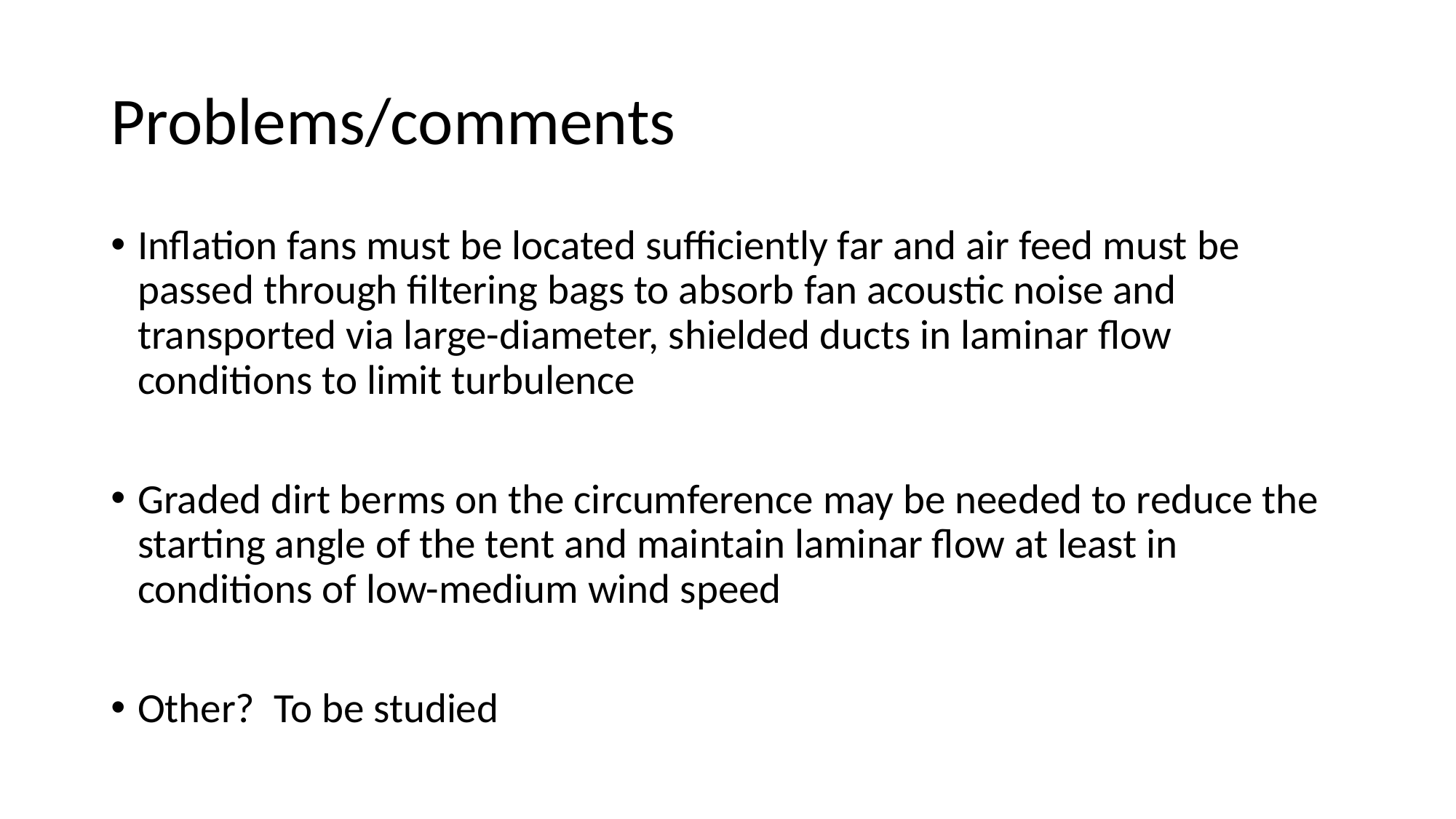

# Problems/comments
Inflation fans must be located sufficiently far and air feed must be passed through filtering bags to absorb fan acoustic noise and transported via large-diameter, shielded ducts in laminar flow conditions to limit turbulence

Graded dirt berms on the circumference may be needed to reduce the starting angle of the tent and maintain laminar flow at least in conditions of low-medium wind speed

Other?  To be studied